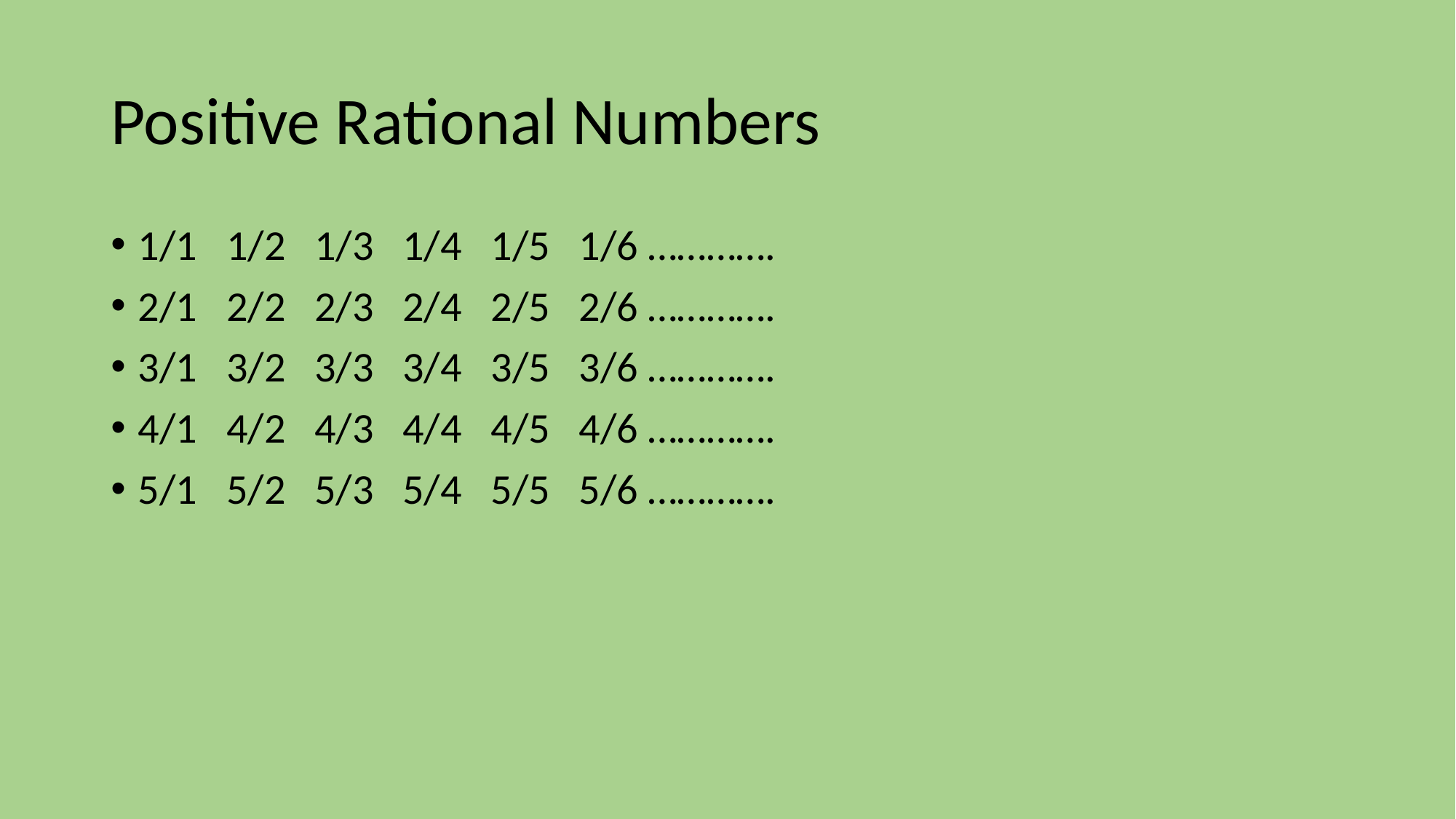

# Positive Rational Numbers
1/1   1/2   1/3   1/4   1/5   1/6 ………….
2/1   2/2   2/3   2/4   2/5   2/6 ………….
3/1   3/2   3/3   3/4   3/5   3/6 ………….
4/1   4/2   4/3   4/4   4/5   4/6 ………….
5/1   5/2   5/3   5/4   5/5   5/6 ………….